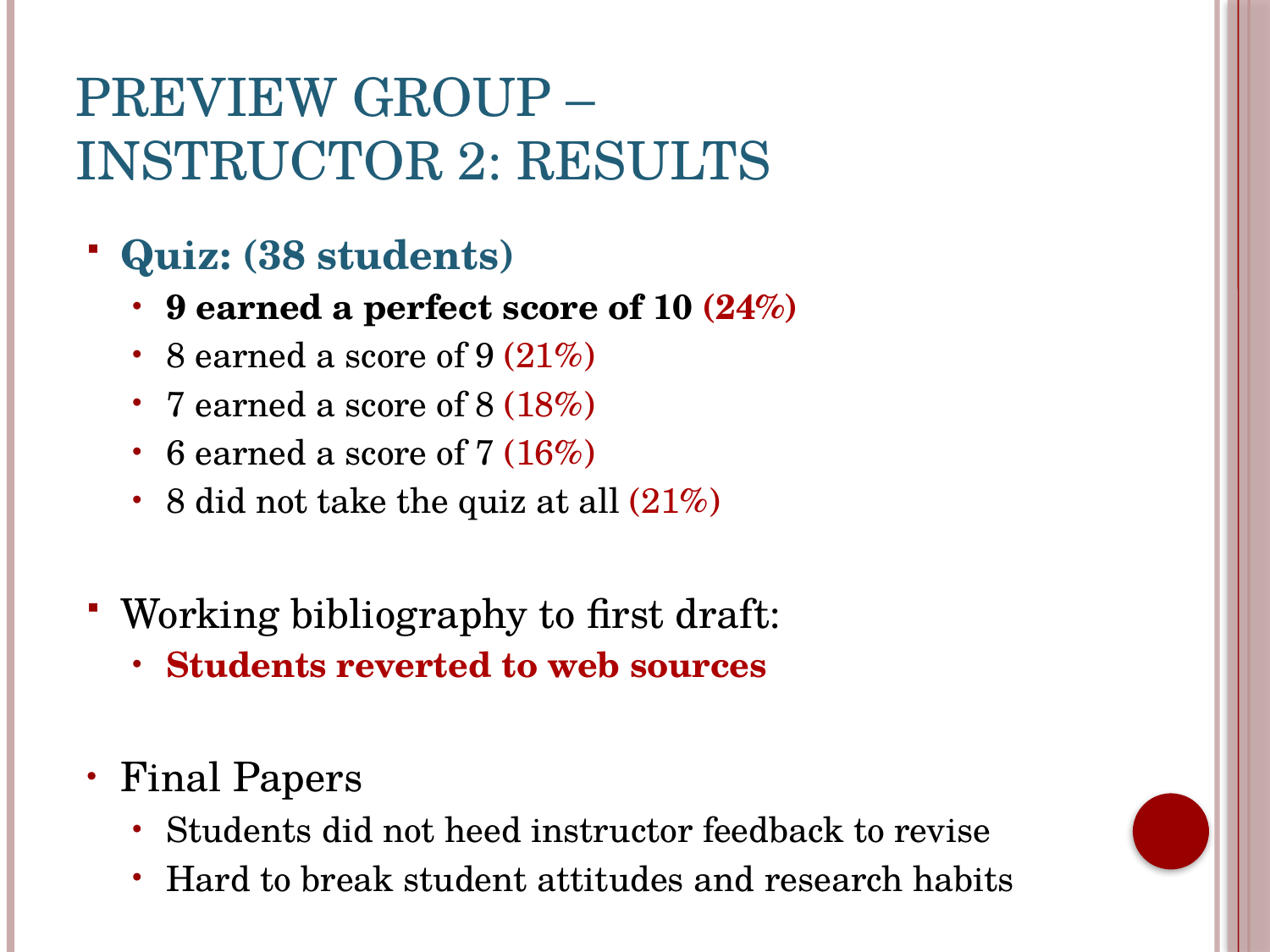

# Preview Group – Instructor 2: Results
Quiz: (38 students)
9 earned a perfect score of 10 (24%)
8 earned a score of 9 (21%)
7 earned a score of 8 (18%)
6 earned a score of 7 (16%)
8 did not take the quiz at all (21%)

Working bibliography to first draft:
Students reverted to web sources

Final Papers
Students did not heed instructor feedback to revise
Hard to break student attitudes and research habits